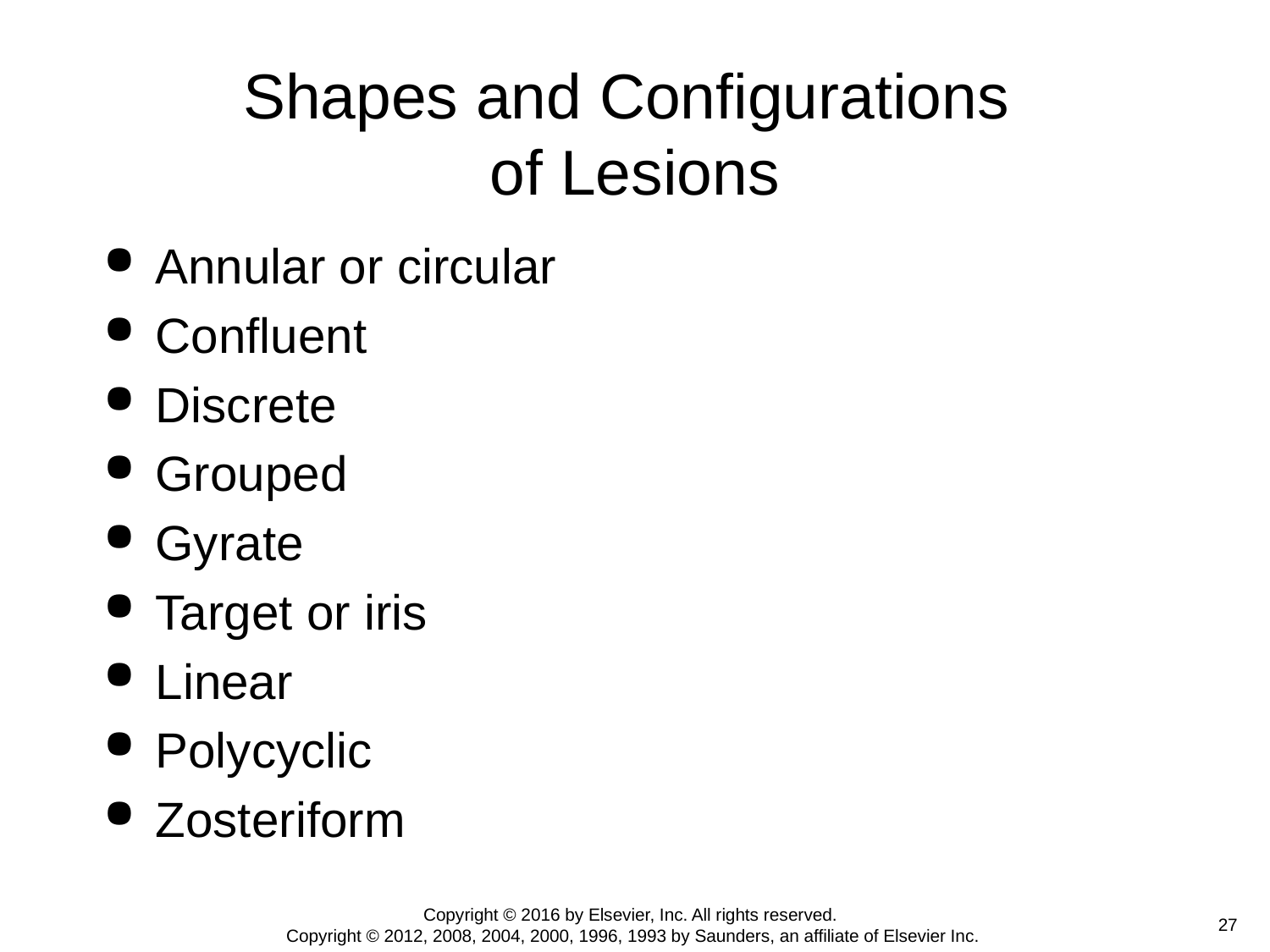

# Shapes and Configurations of Lesions
Annular or circular
Confluent
Discrete
Grouped
Gyrate
Target or iris
Linear
Polycyclic
Zosteriform
 27